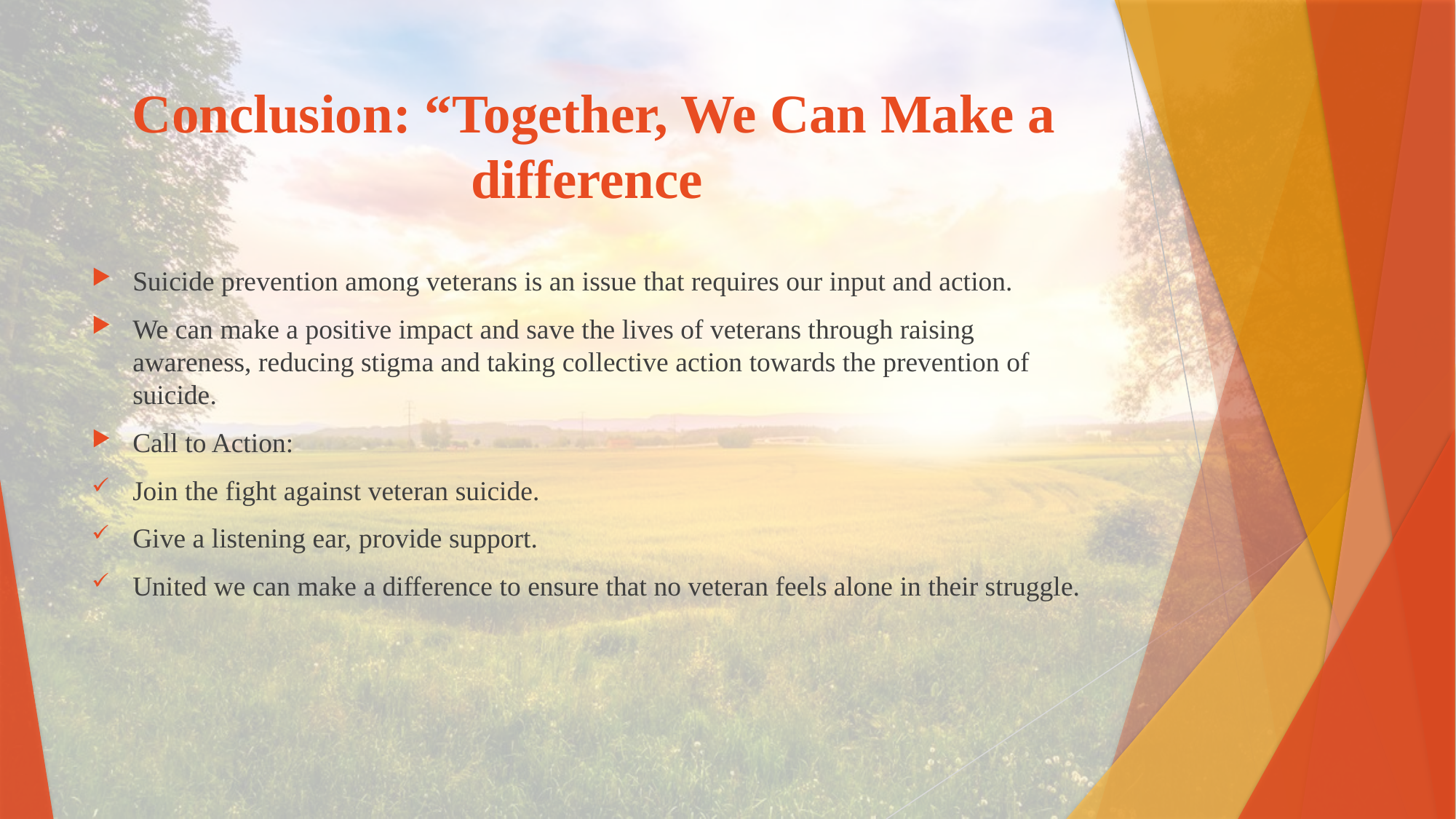

# Conclusion: “Together, We Can Make a difference
Suicide prevention among veterans is an issue that requires our input and action.
We can make a positive impact and save the lives of veterans through raising awareness, reducing stigma and taking collective action towards the prevention of suicide.
Call to Action:
Join the fight against veteran suicide.
Give a listening ear, provide support.
United we can make a difference to ensure that no veteran feels alone in their struggle.